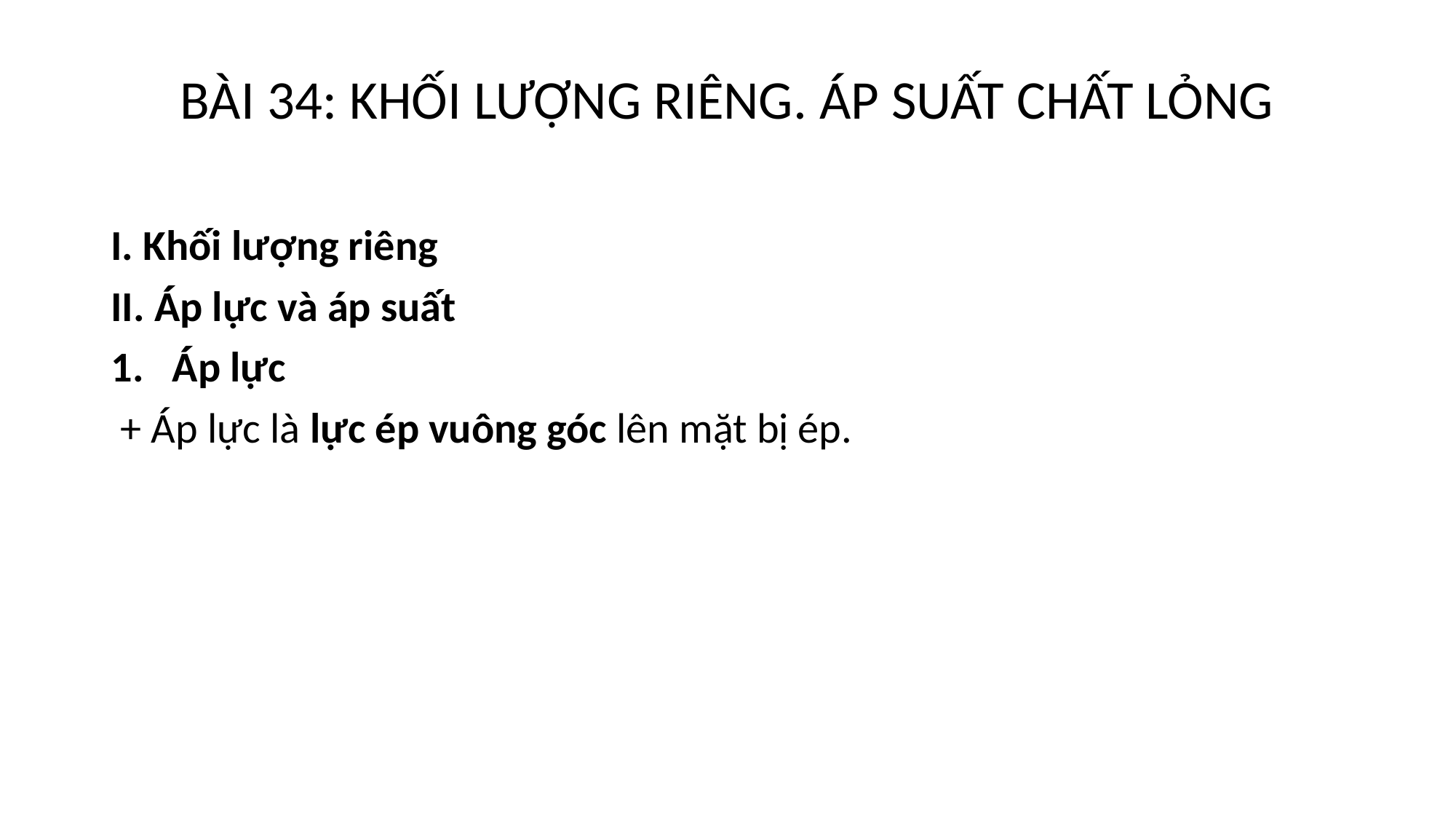

# BÀI 34: KHỐI LƯỢNG RIÊNG. ÁP SUẤT CHẤT LỎNG
I. Khối lượng riêng
II. Áp lực và áp suất
Áp lực
 + Áp lực là lực ép vuông góc lên mặt bị ép.